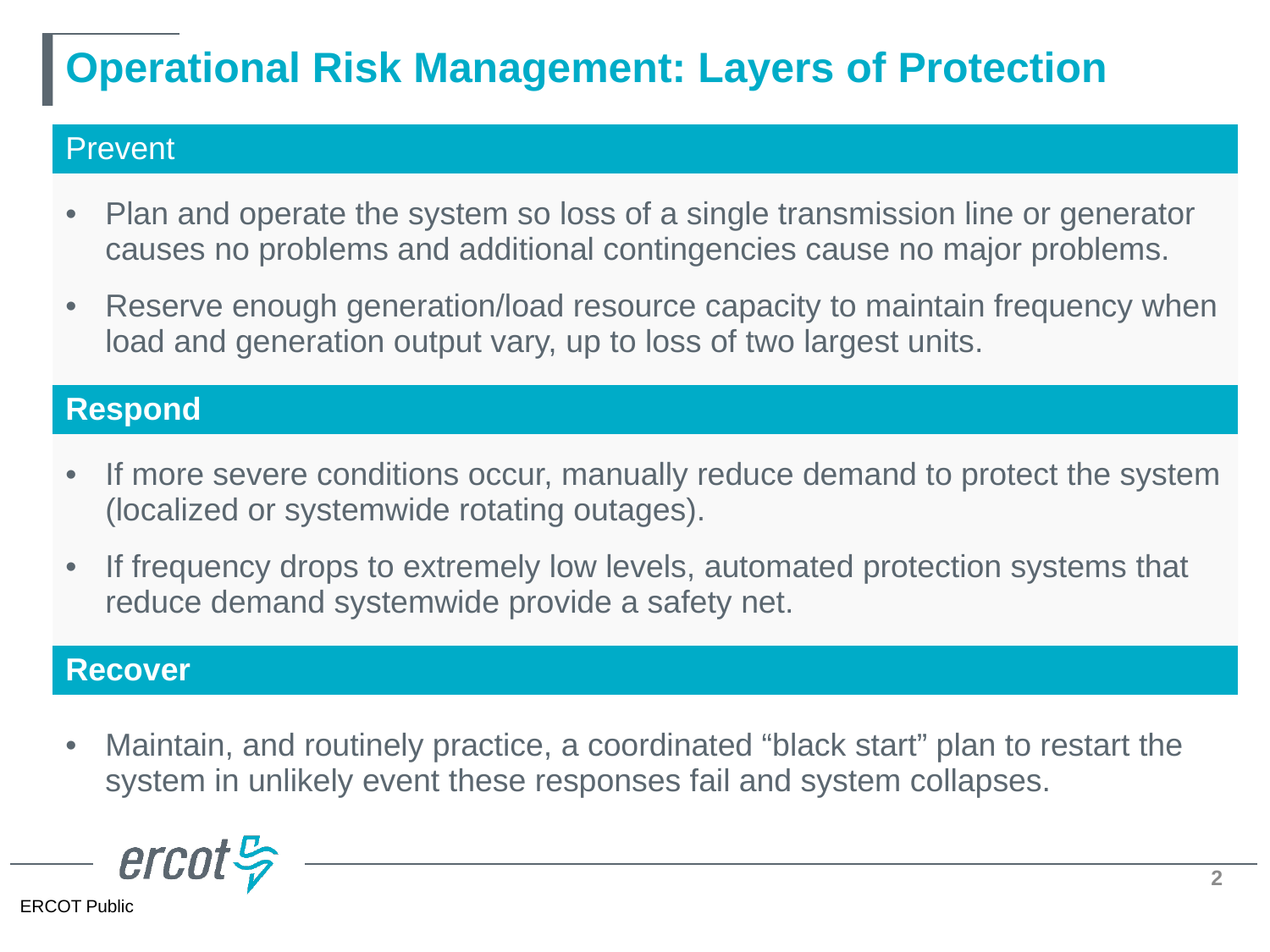

# Operational Risk Management: Layers of Protection
| Prevent |
| --- |
| Plan and operate the system so loss of a single transmission line or generator causes no problems and additional contingencies cause no major problems. Reserve enough generation/load resource capacity to maintain frequency when load and generation output vary, up to loss of two largest units. |
| Respond |
| If more severe conditions occur, manually reduce demand to protect the system (localized or systemwide rotating outages). If frequency drops to extremely low levels, automated protection systems that reduce demand systemwide provide a safety net. |
| Recover |
| Maintain, and routinely practice, a coordinated “black start” plan to restart the system in unlikely event these responses fail and system collapses. |
2